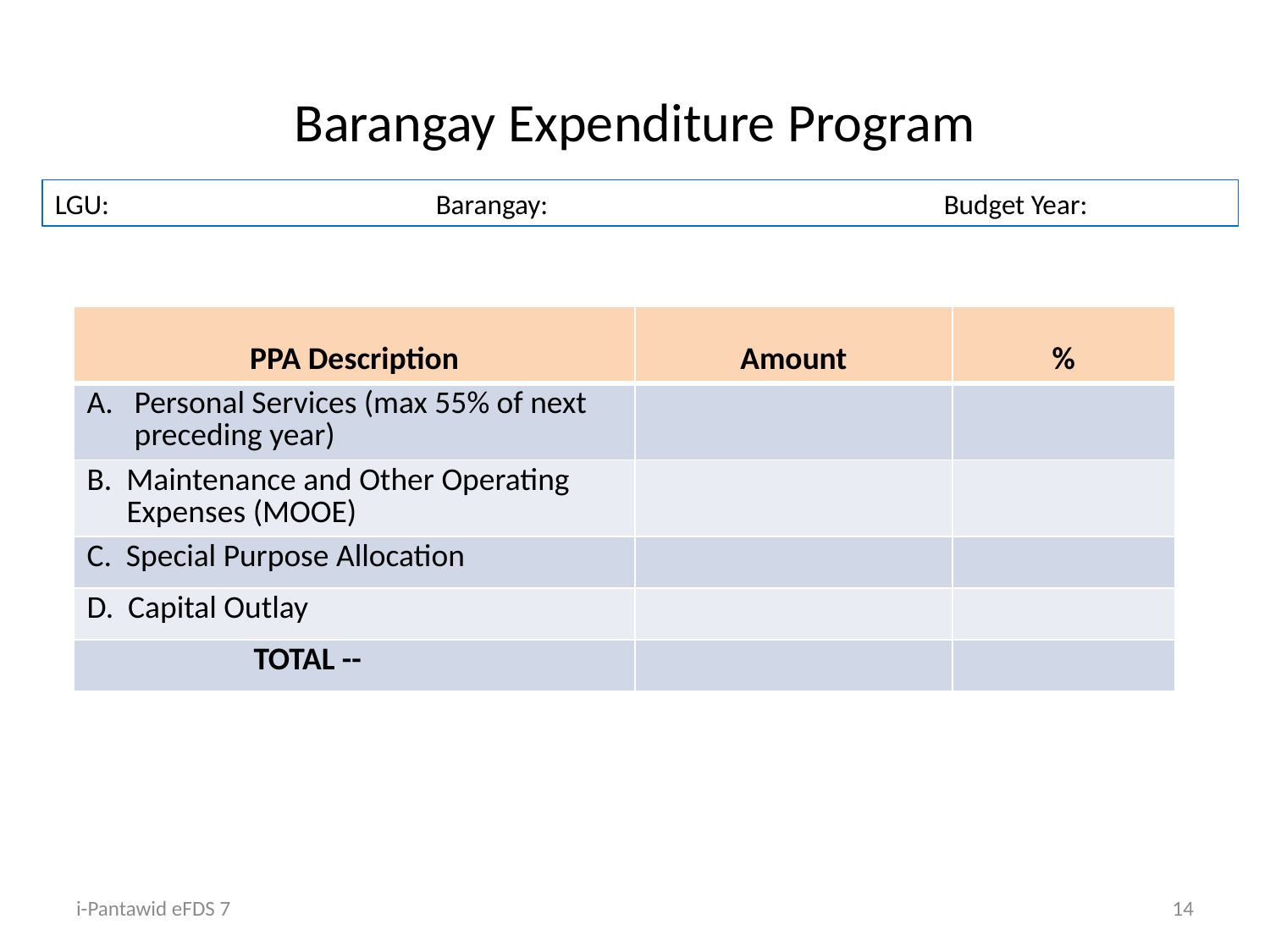

# Barangay Expenditure Program
LGU:			Barangay: 				Budget Year:
| PPA Description | Amount | % |
| --- | --- | --- |
| Personal Services (max 55% of next preceding year) |  |  |
| B. Maintenance and Other Operating Expenses (MOOE) |  |  |
| C. Special Purpose Allocation |  |  |
| D. Capital Outlay |  |  |
| TOTAL -- |  |  |
i-Pantawid eFDS 7
14